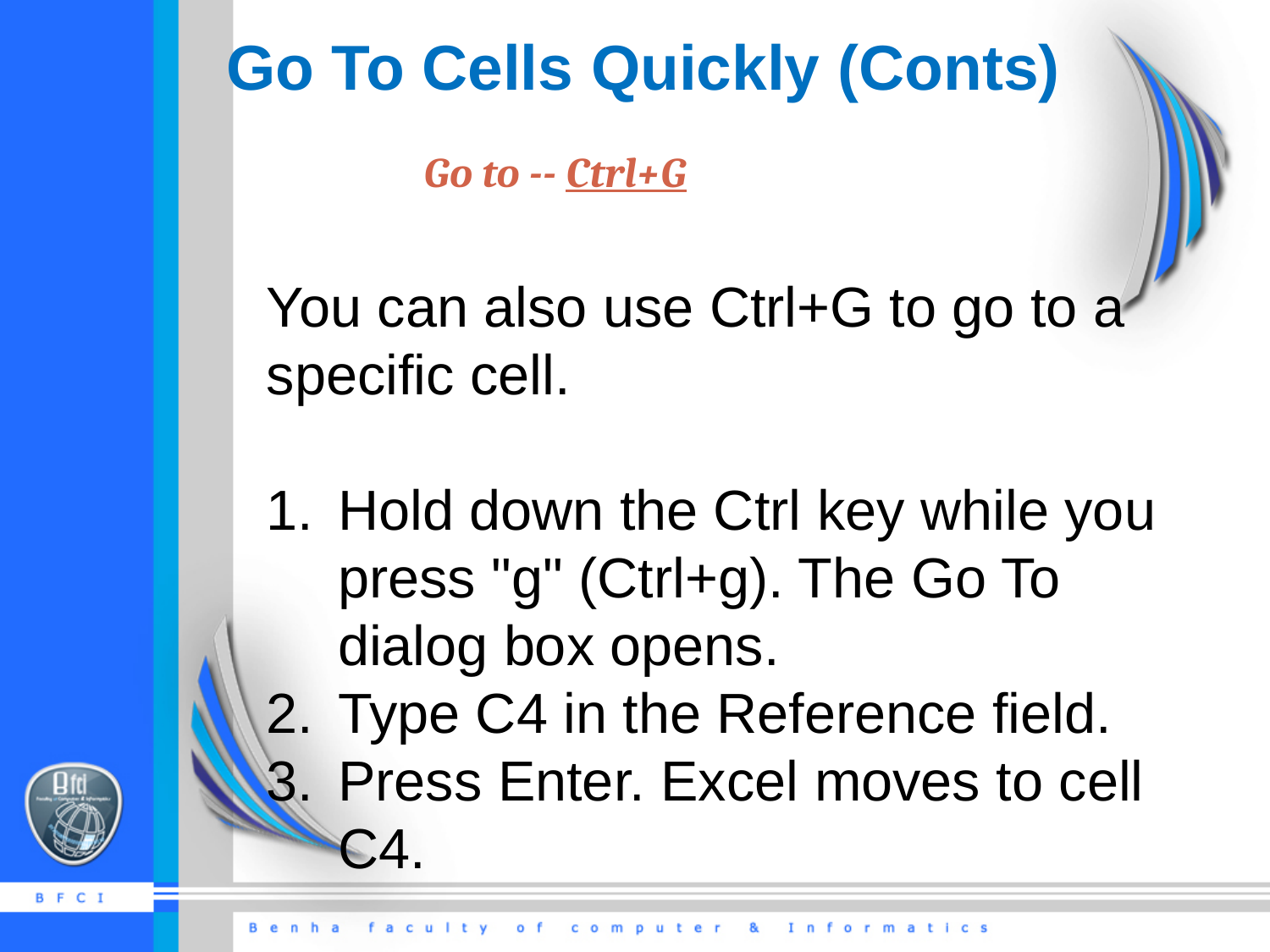

# Go To Cells Quickly (Conts)
Go to -- Ctrl+G

You can also use Ctrl+G to go to a specific cell.

Hold down the Ctrl key while you press "g" (Ctrl+g). The Go To dialog box opens.
Type C4 in the Reference field.
Press Enter. Excel moves to cell C4.